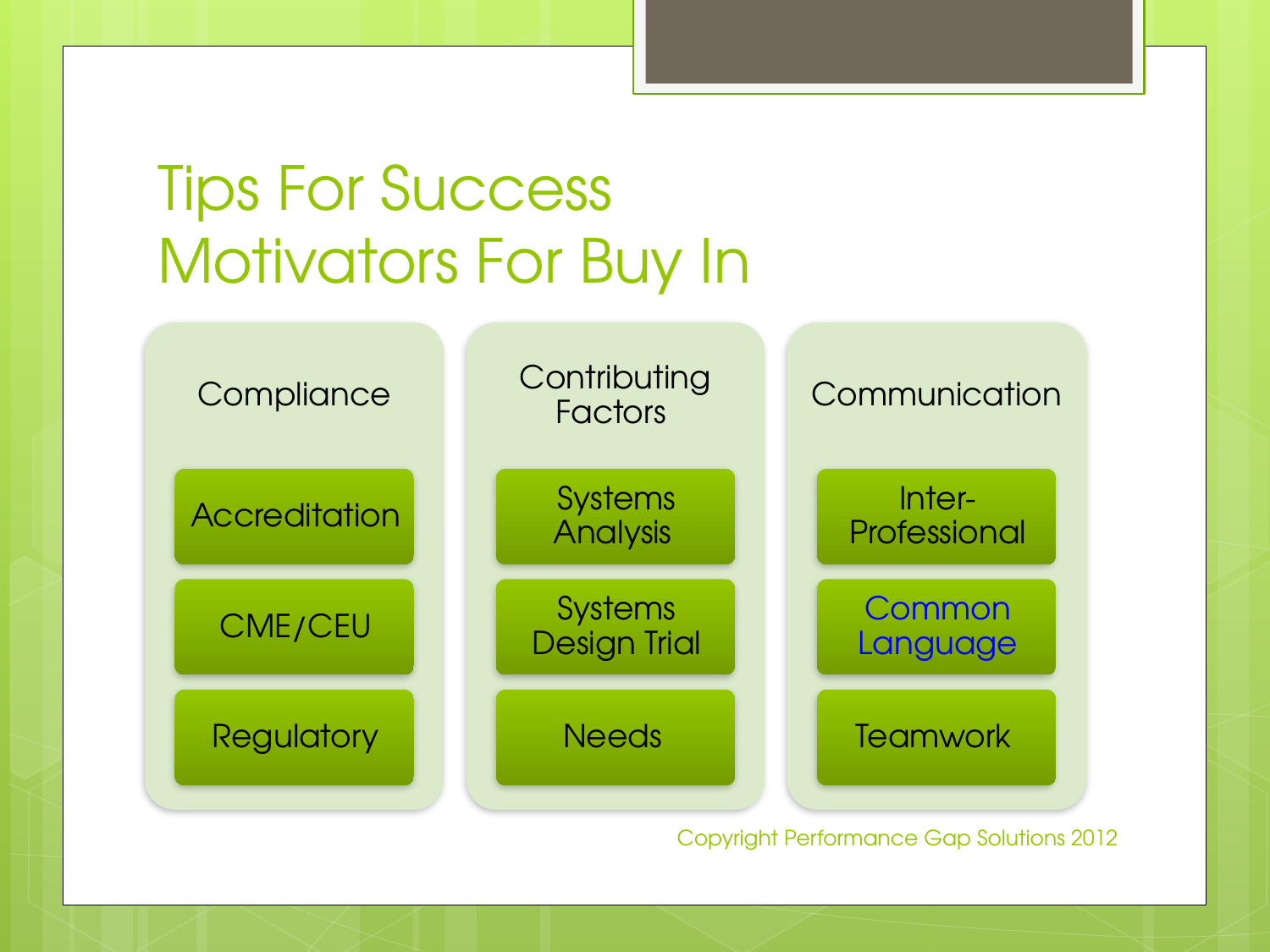

# Tips For Success Motivators For Buy In
Compliance
Accreditation
CME/CEU
Regulatory
Contributing Factors
Systems Analysis
Systems Design Trial
Needs
Communication
Inter-Professional
Common Language
Teamwork
Copyright Performance Gap Solutions 2012